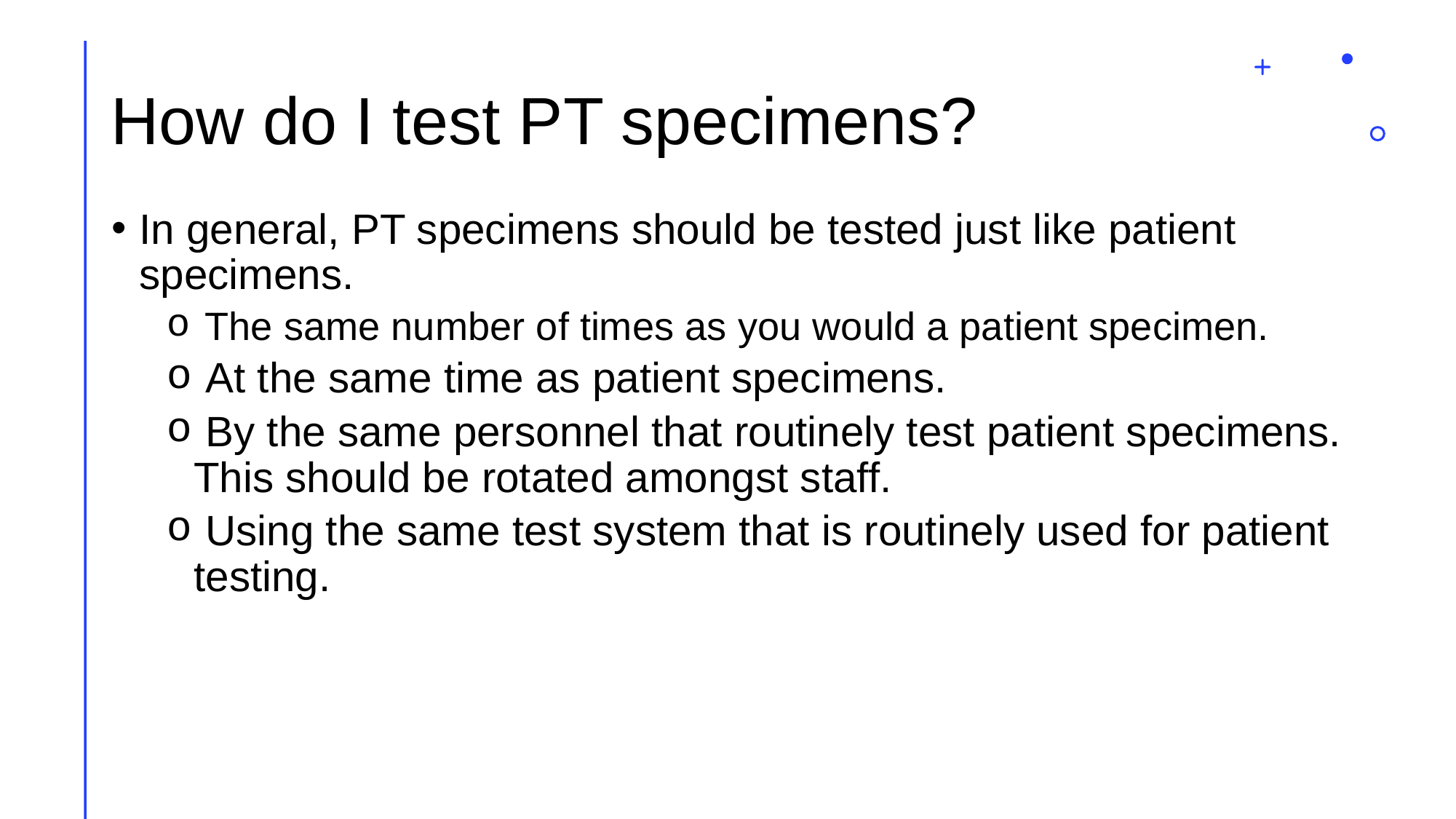

# How do I test PT specimens?
In general, PT specimens should be tested just like patient specimens.
 The same number of times as you would a patient specimen.
 At the same time as patient specimens.
 By the same personnel that routinely test patient specimens. This should be rotated amongst staff.
 Using the same test system that is routinely used for patient testing.